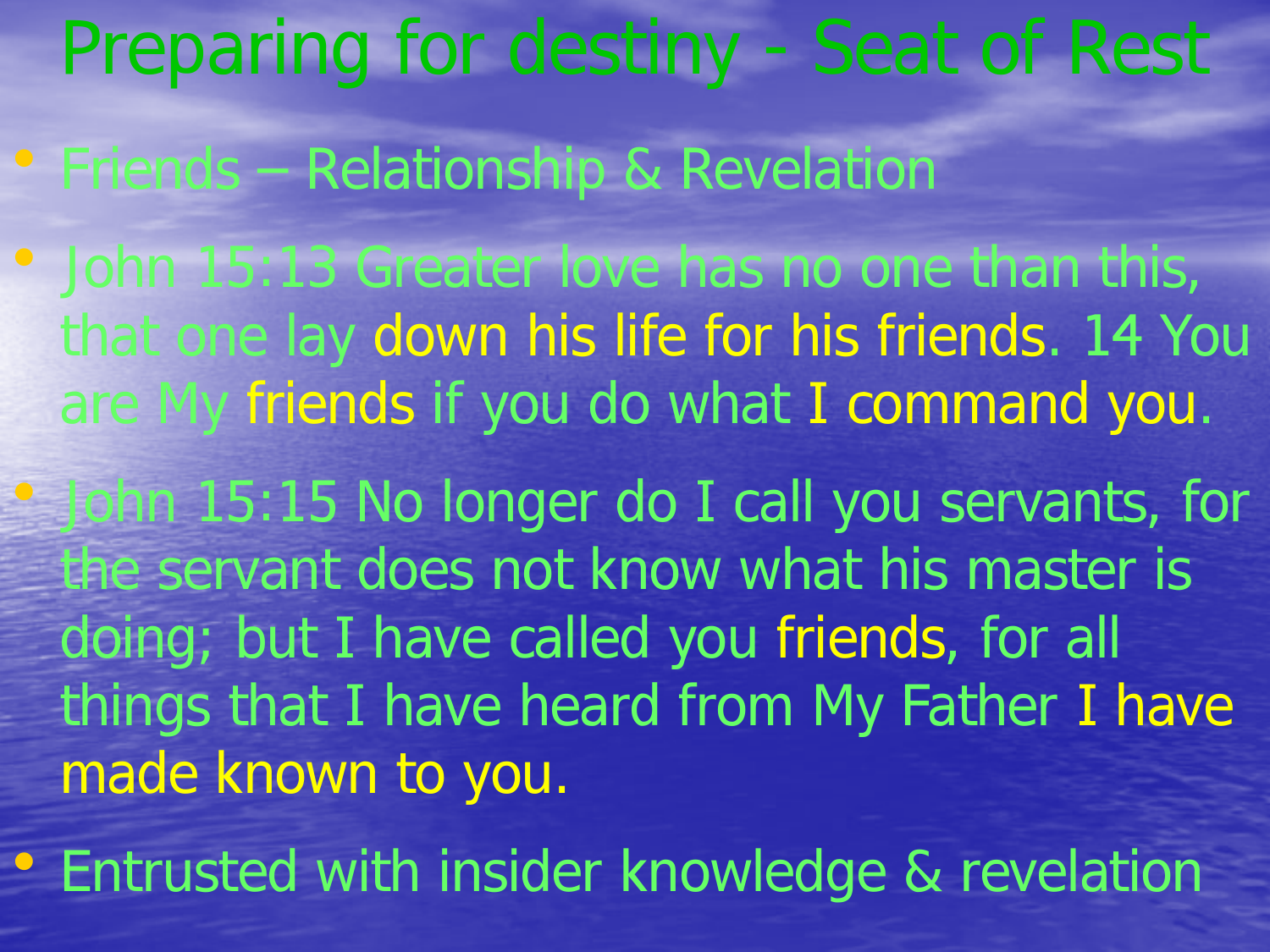

# Preparing for destiny - Seat of Rest
Friends – Relationship & Revelation
John 15:13 Greater love has no one than this, that one lay down his life for his friends. 14 You are My friends if you do what I command you.
John 15:15 No longer do I call you servants, for the servant does not know what his master is doing; but I have called you friends, for all things that I have heard from My Father I have made known to you.
Entrusted with insider knowledge & revelation